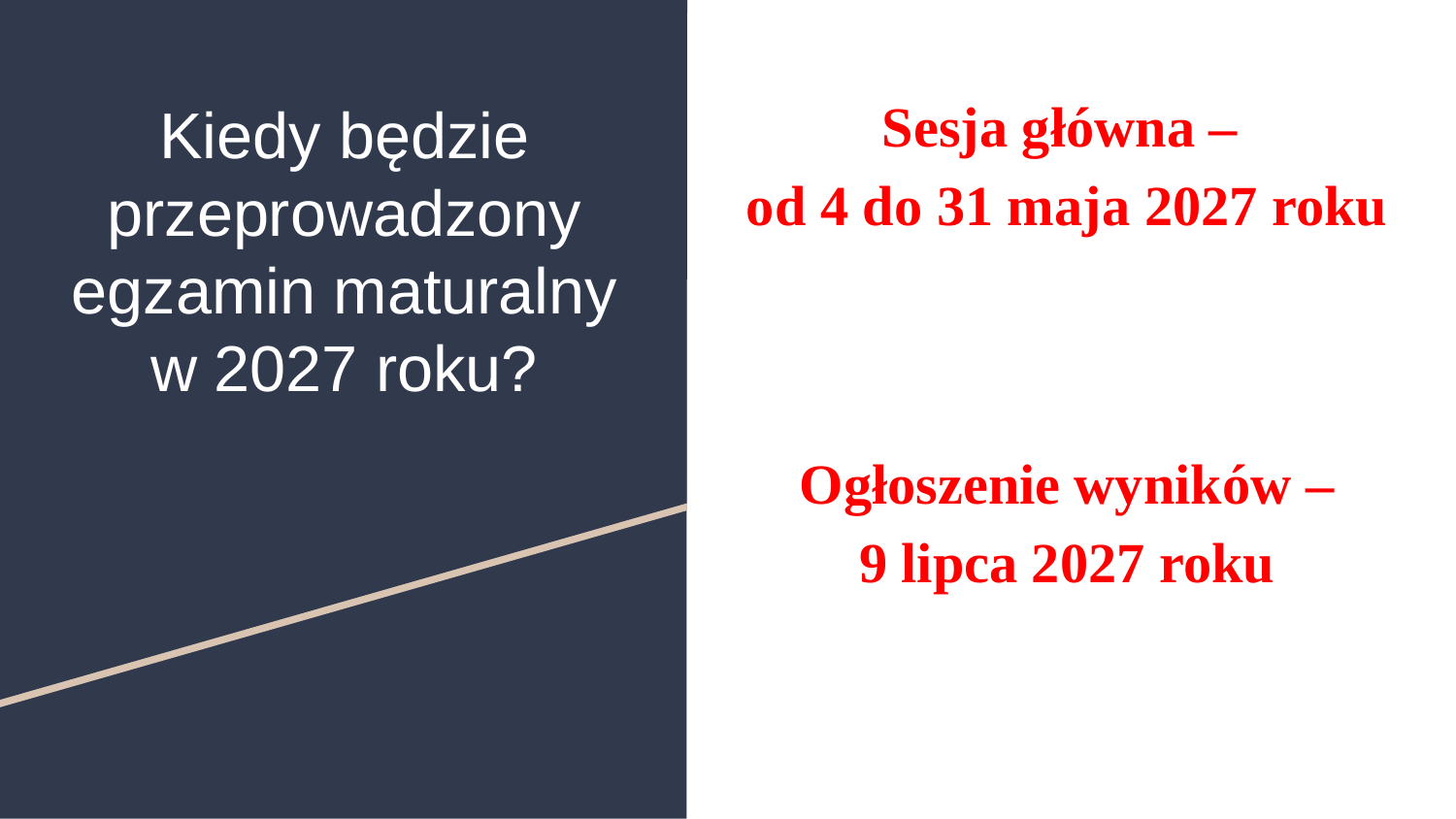

Sesja główna –
od 4 do 31 maja 2027 roku

Ogłoszenie wyników – 9 lipca 2027 roku

# Kiedy będzie przeprowadzony egzamin maturalny w 2027 roku?